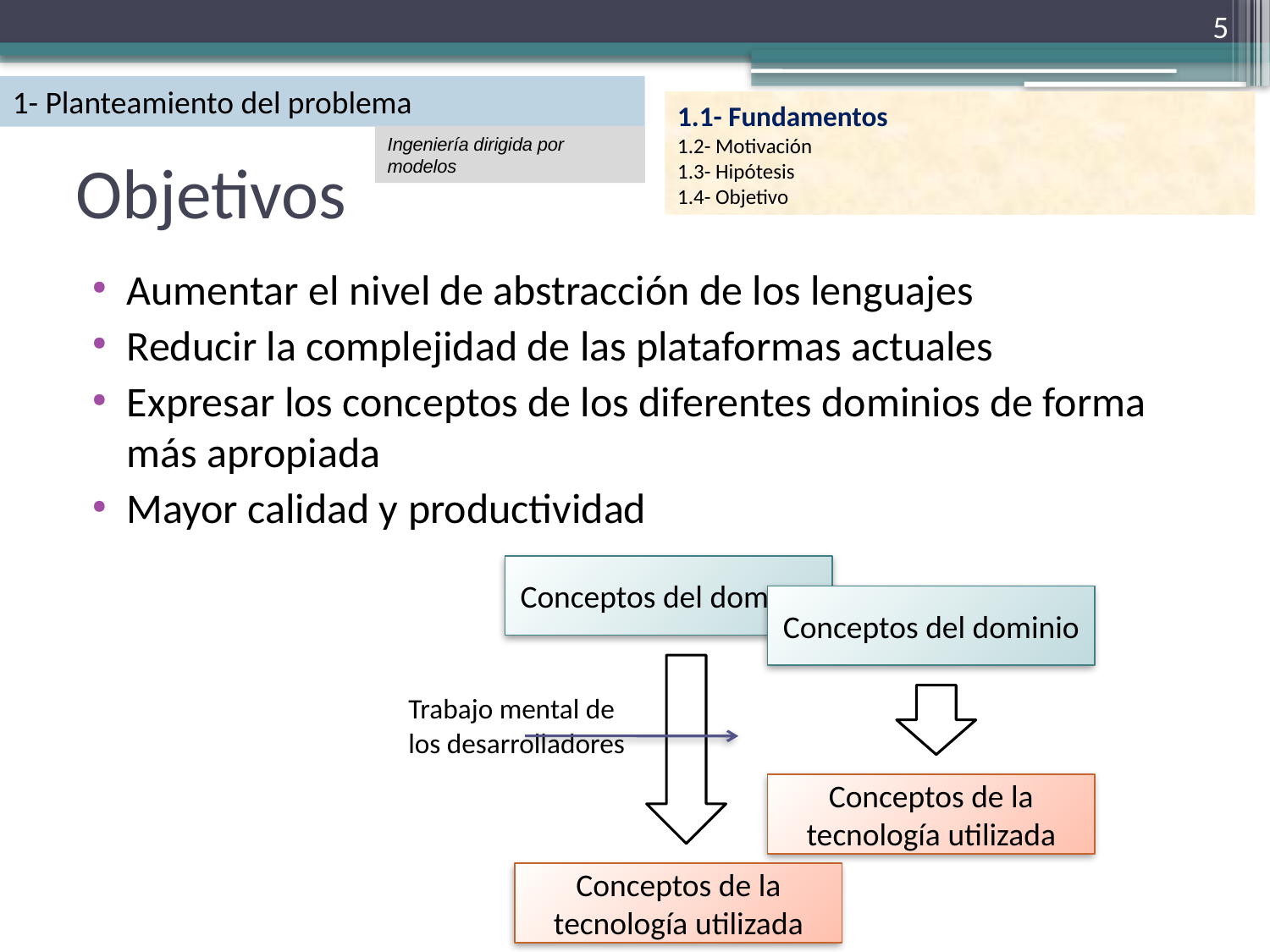

5
1- Planteamiento del problema
1.1- Fundamentos
1.2- Motivación
1.3- Hipótesis
1.4- Objetivo
# Objetivos
Ingeniería dirigida por modelos
Aumentar el nivel de abstracción de los lenguajes
Reducir la complejidad de las plataformas actuales
Expresar los conceptos de los diferentes dominios de forma más apropiada
Mayor calidad y productividad

Conceptos del dominio
Conceptos del dominio

Trabajo mental de los desarrolladores

Conceptos de la tecnología utilizada
Conceptos de la tecnología utilizada